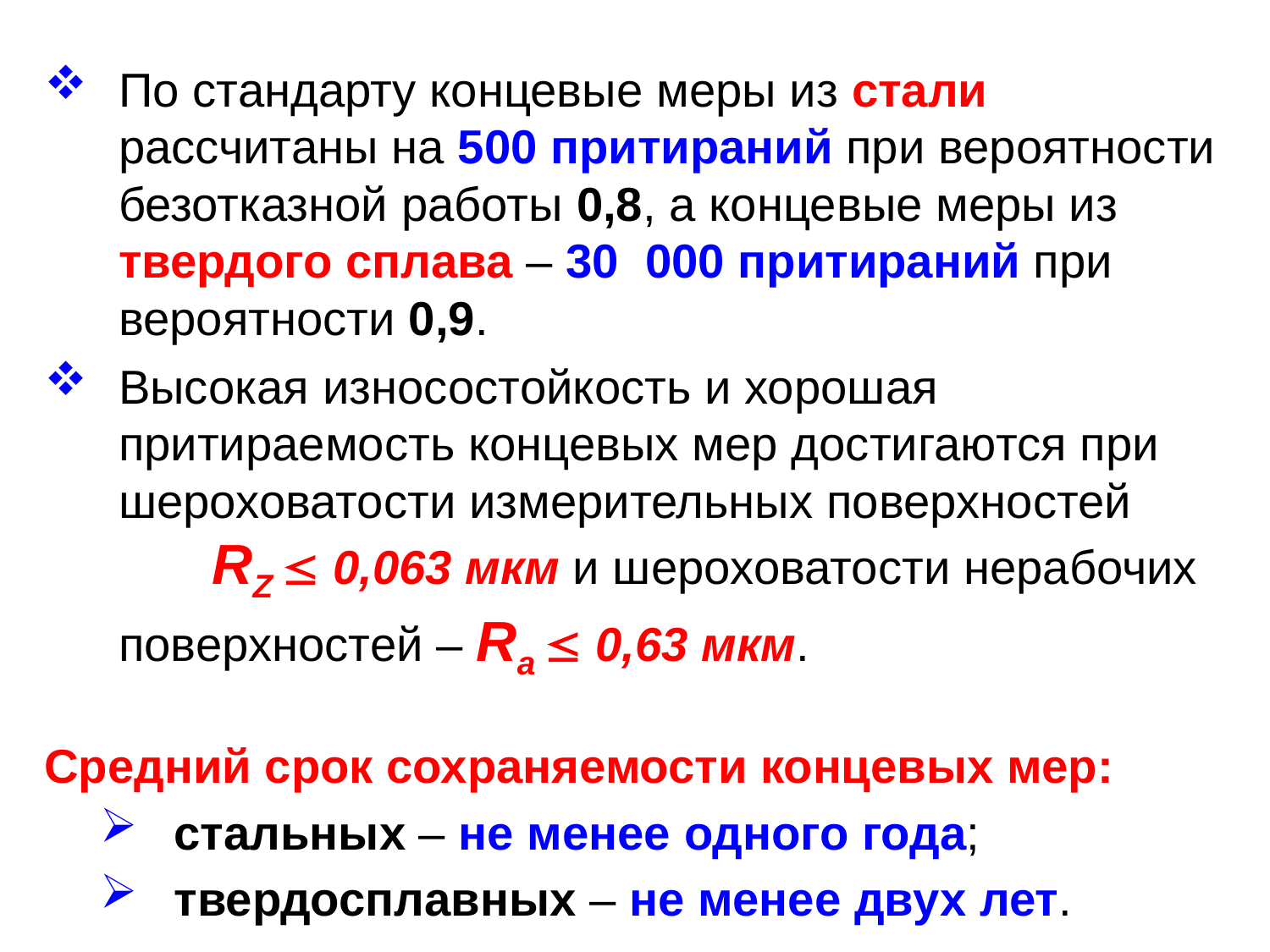

По стандарту концевые меры из стали рассчитаны на 500 притираний при вероятности безотказной работы 0,8, а концевые меры из твердого сплава – 30  000 притираний при вероятности 0,9.
Высокая износостойкость и хорошая притираемость концевых мер достигаются при шероховатости измерительных поверхностей                 RZ ≤ 0,063 мкм и шероховатости нерабочих поверхностей – Rа ≤ 0,63 мкм.

Средний срок сохраняемости концевых мер:
стальных – не менее одного года;
твердосплавных – не менее двух лет.